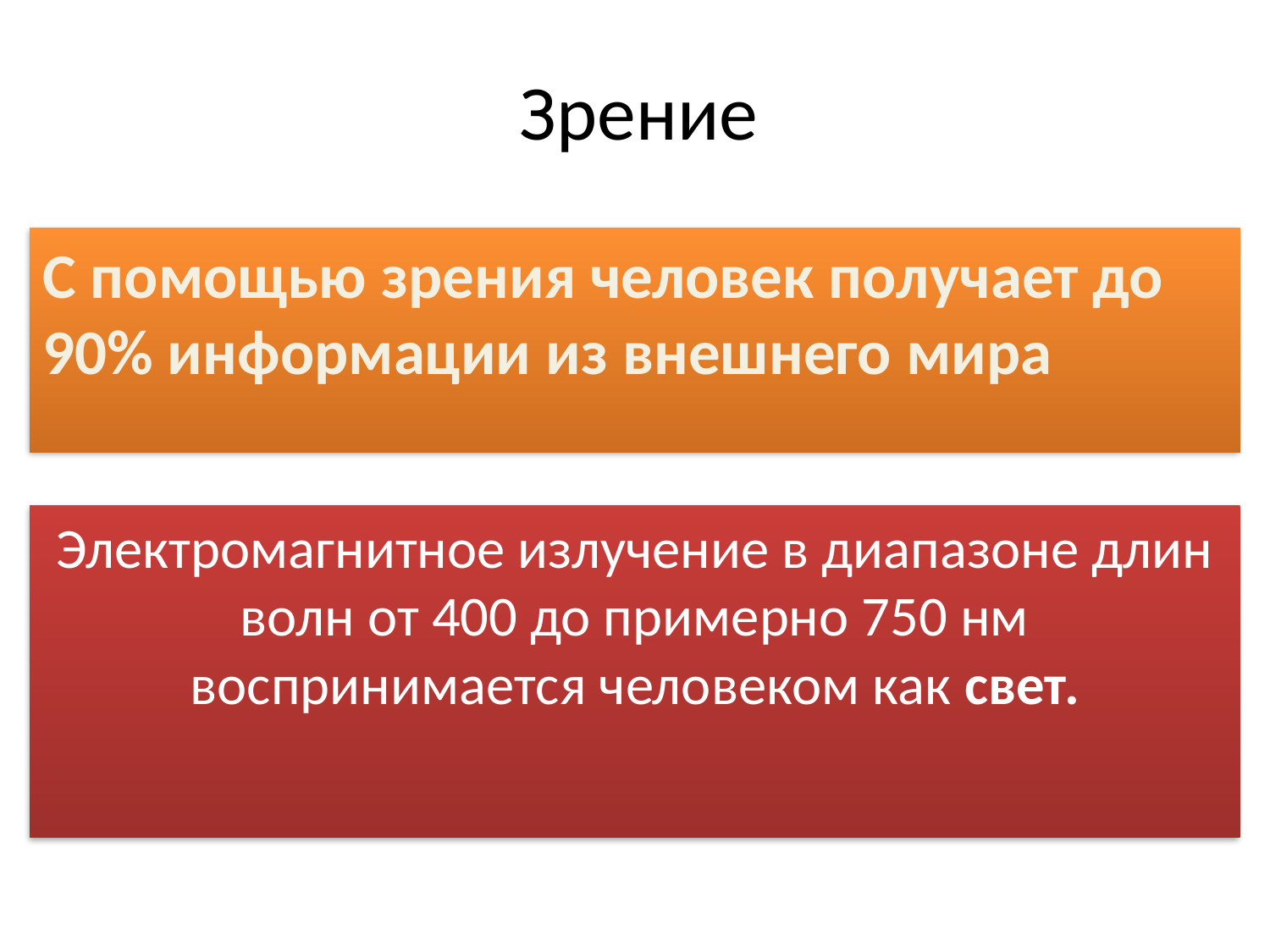

# Зрение
С помощью зрения человек получает до 90% информации из внешнего мира
Электромагнитное излучение в диапазоне длин волн от 400 до примерно 750 нм воспринимается человеком как свет.